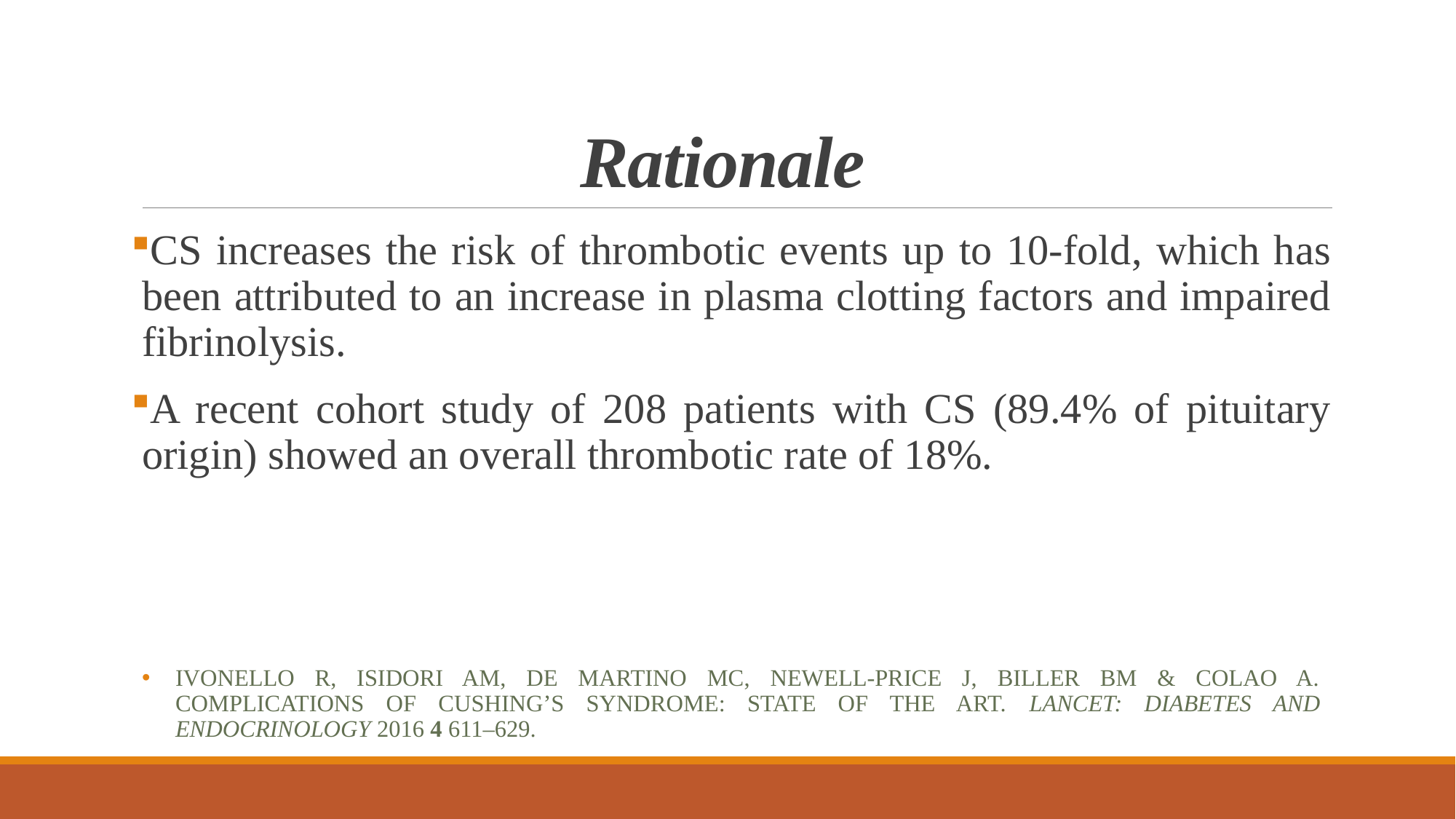

# Rationale
CS increases the risk of thrombotic events up to 10-fold, which has been attributed to an increase in plasma clotting factors and impaired fibrinolysis.
A recent cohort study of 208 patients with CS (89.4% of pituitary origin) showed an overall thrombotic rate of 18%.

ivonello R, Isidori AM, de Martino MC, Newell-Price J, Biller BM & Colao A. Complications of Cushing’s syndrome: state of the art. Lancet: Diabetes and Endocrinology 2016 4 611–629.